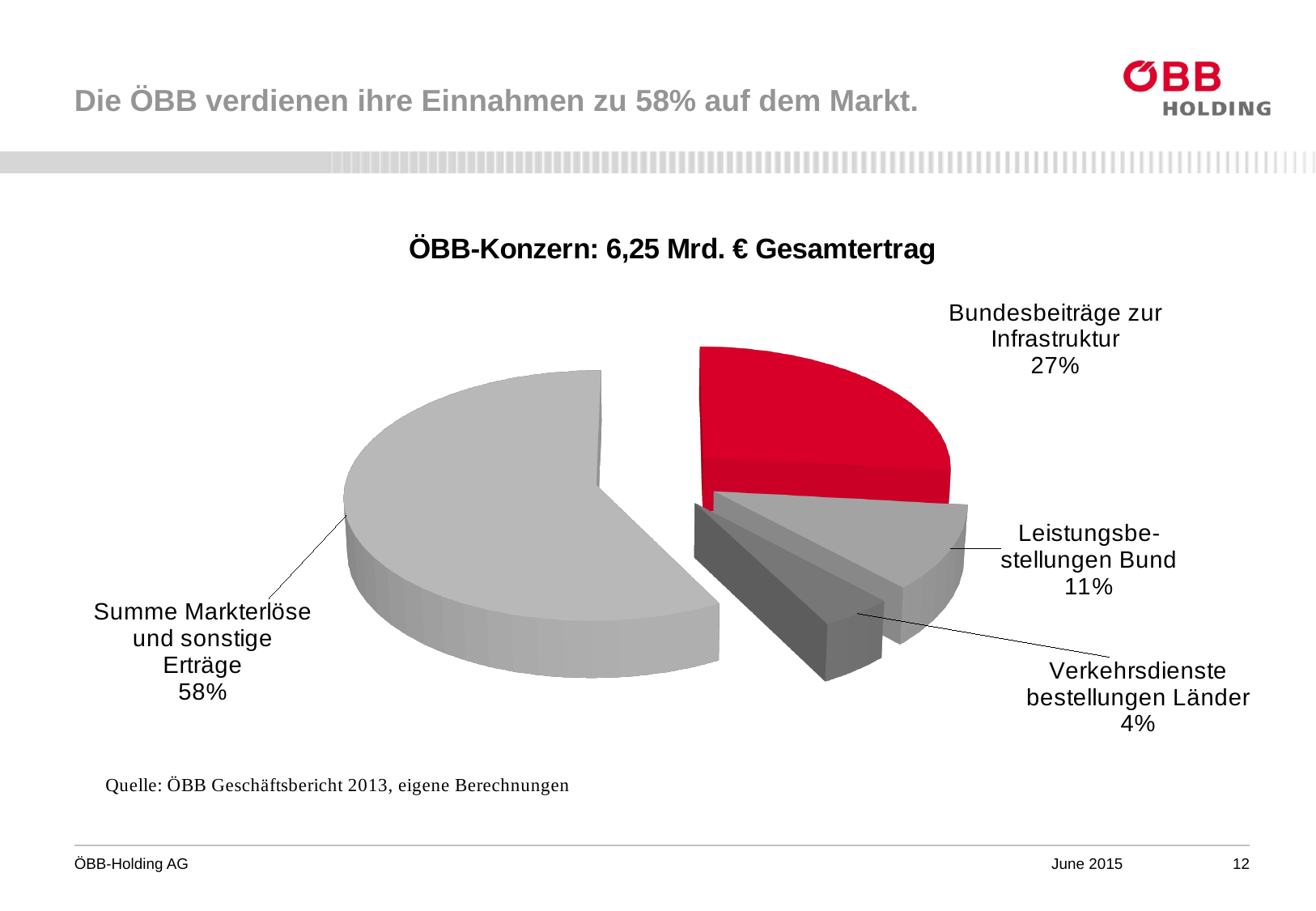

# Die ÖBB verdienen ihre Einnahmen zu 58% auf dem Markt.

[unsupported chart]

June 2015
12